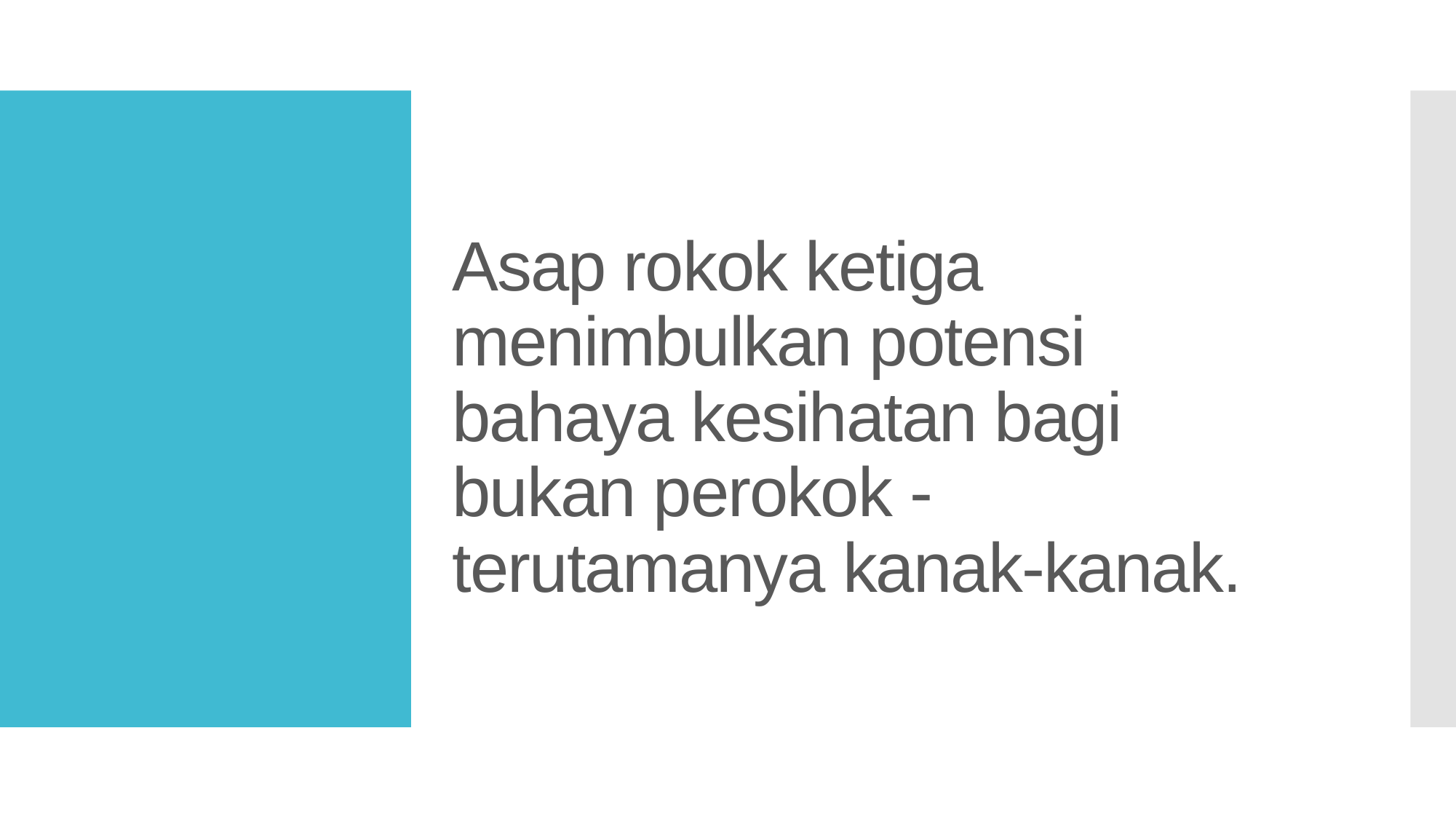

# Asap rokok ketiga menimbulkan potensi bahaya kesihatan bagi bukan perokok - terutamanya kanak-kanak.